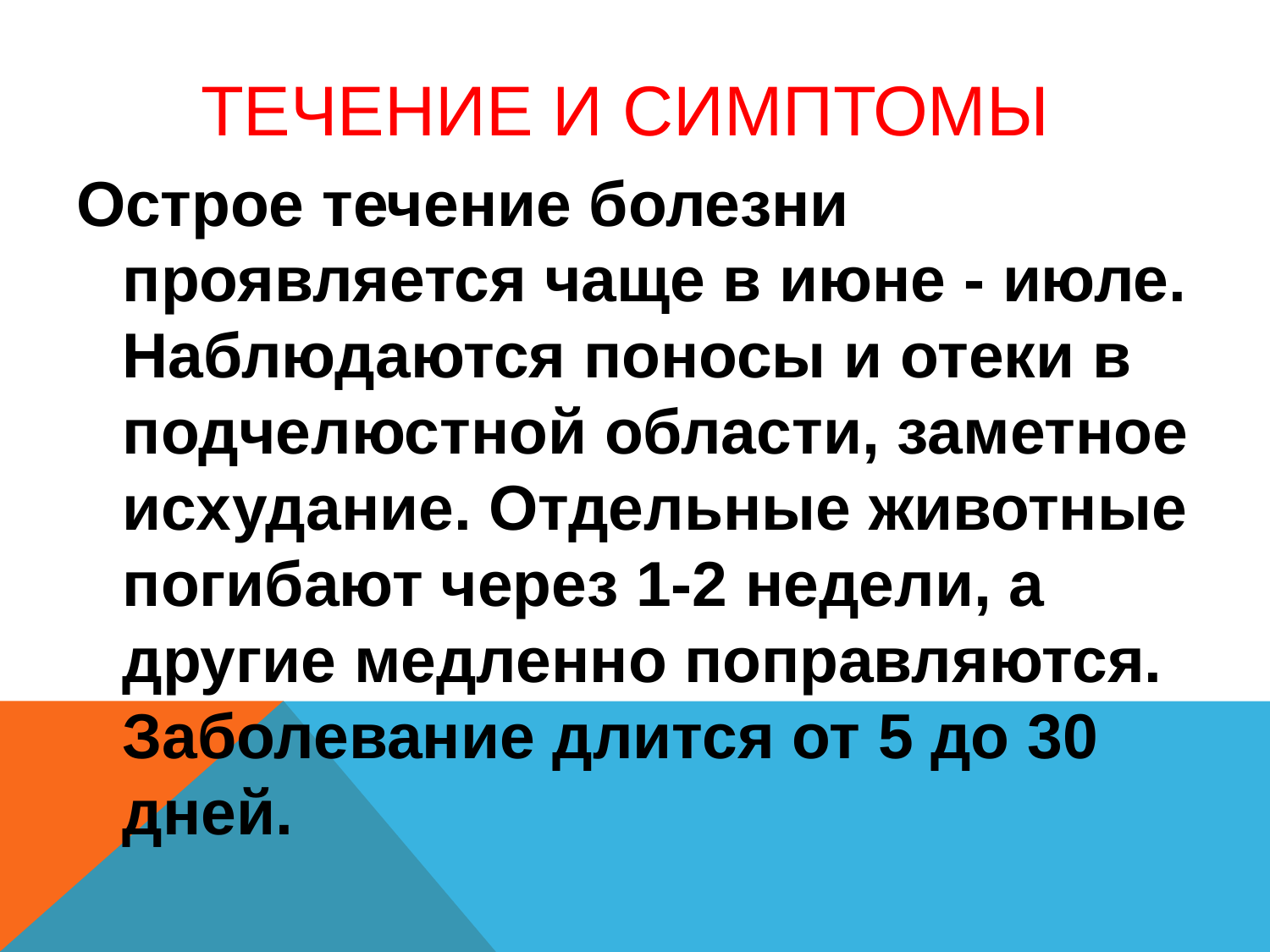

# Течение и симптомы
Острое течение болезни проявляется чаще в июне - июле. Наблюдаются поносы и отеки в подчелюстной области, заметное исхудание. Отдельные животные погибают через 1-2 недели, а другие медленно поправляются. Заболевание длится от 5 до 30 дней.